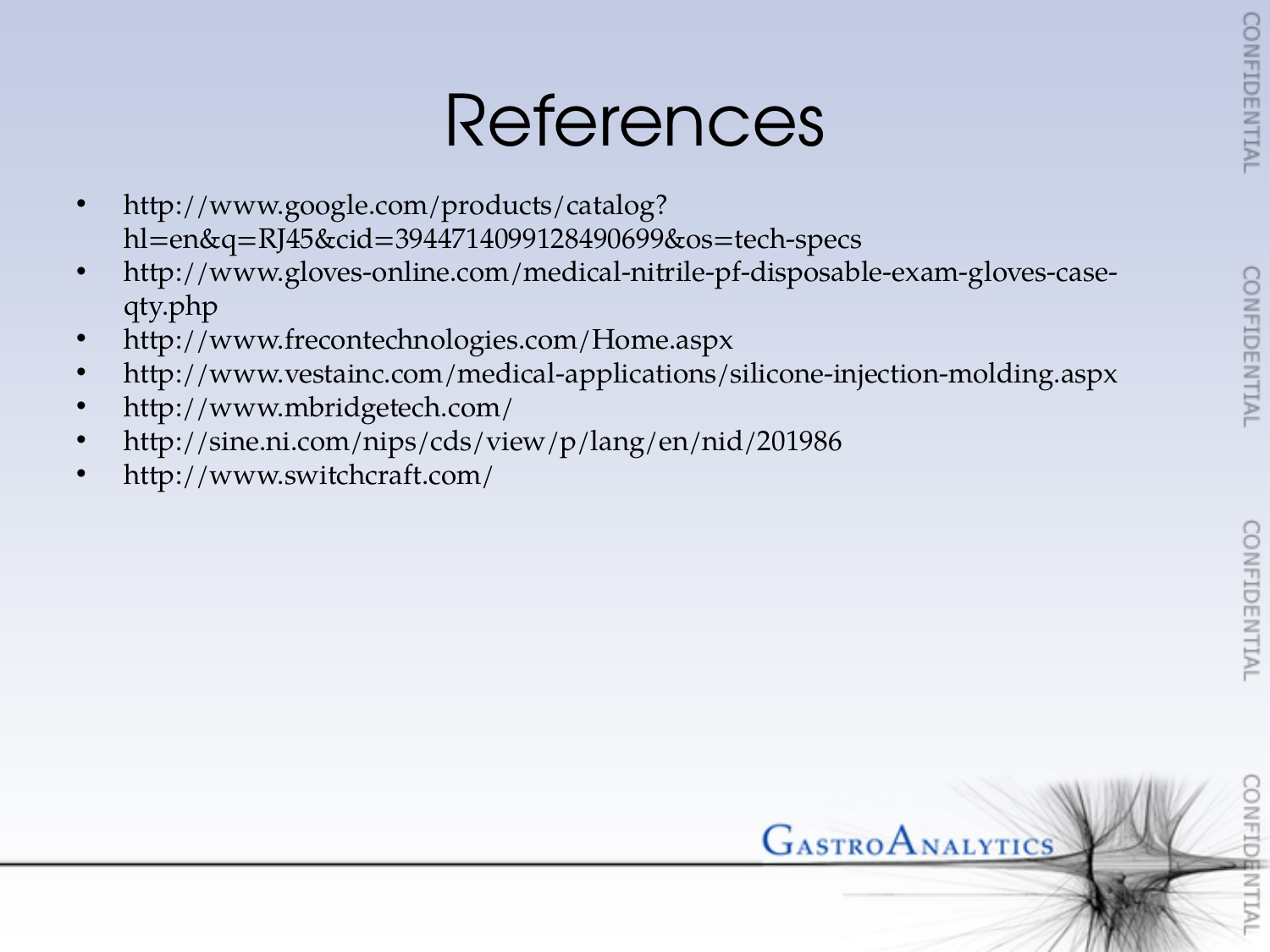

# References
http://www.google.com/products/catalog?hl=en&q=RJ45&cid=3944714099128490699&os=tech-specs
http://www.gloves-online.com/medical-nitrile-pf-disposable-exam-gloves-case-qty.php
http://www.frecontechnologies.com/Home.aspx
http://www.vestainc.com/medical-applications/silicone-injection-molding.aspx
http://www.mbridgetech.com/
http://sine.ni.com/nips/cds/view/p/lang/en/nid/201986
http://www.switchcraft.com/